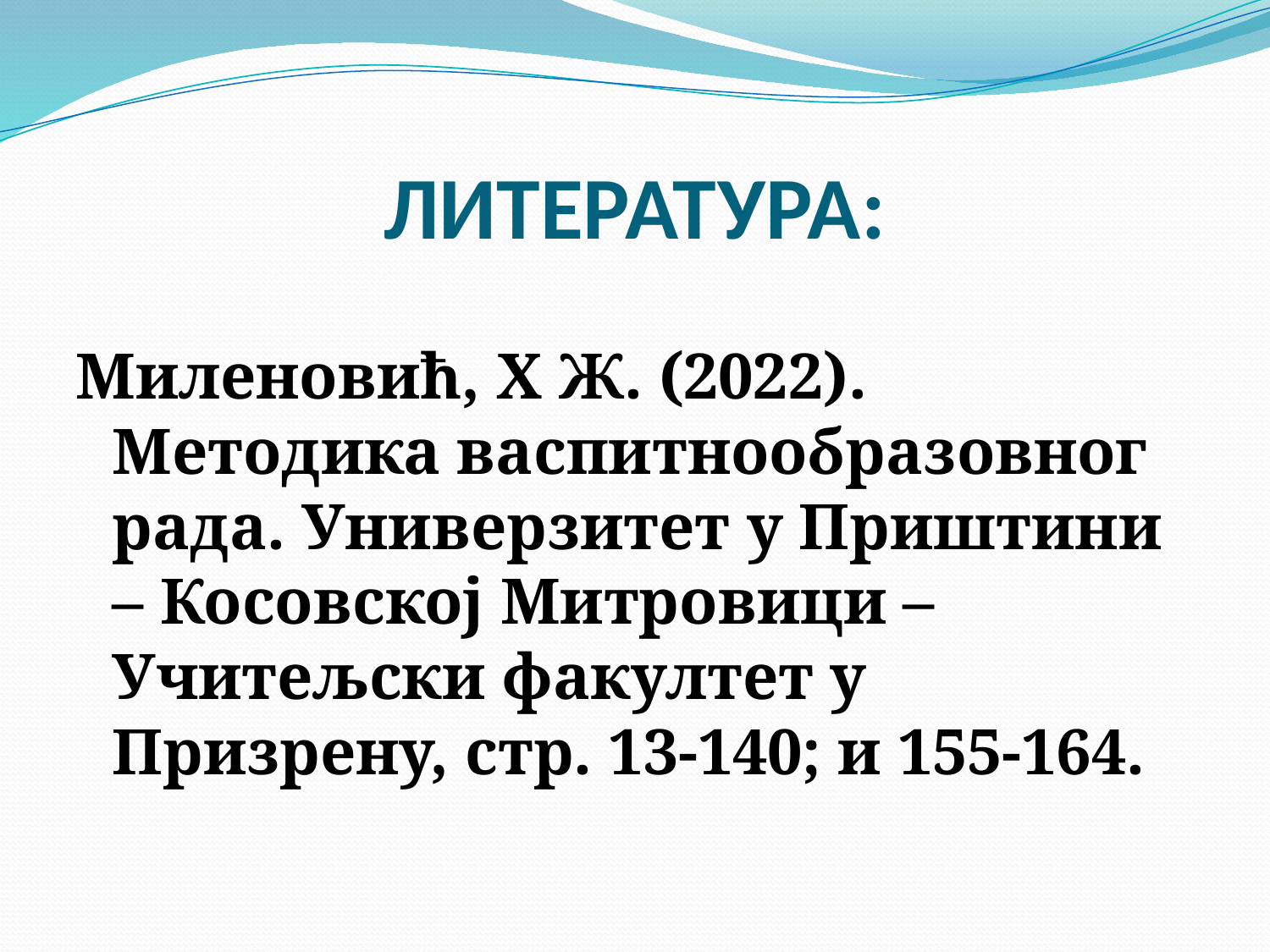

# ЛИТЕРАТУРА:

Миленовић, Х Ж. (2022). Методика васпитнообразовног рада. Универзитет у Приштини – Косовској Митровици – Учитељски факултет у Призрену, стр. 13-140; и 155-164.